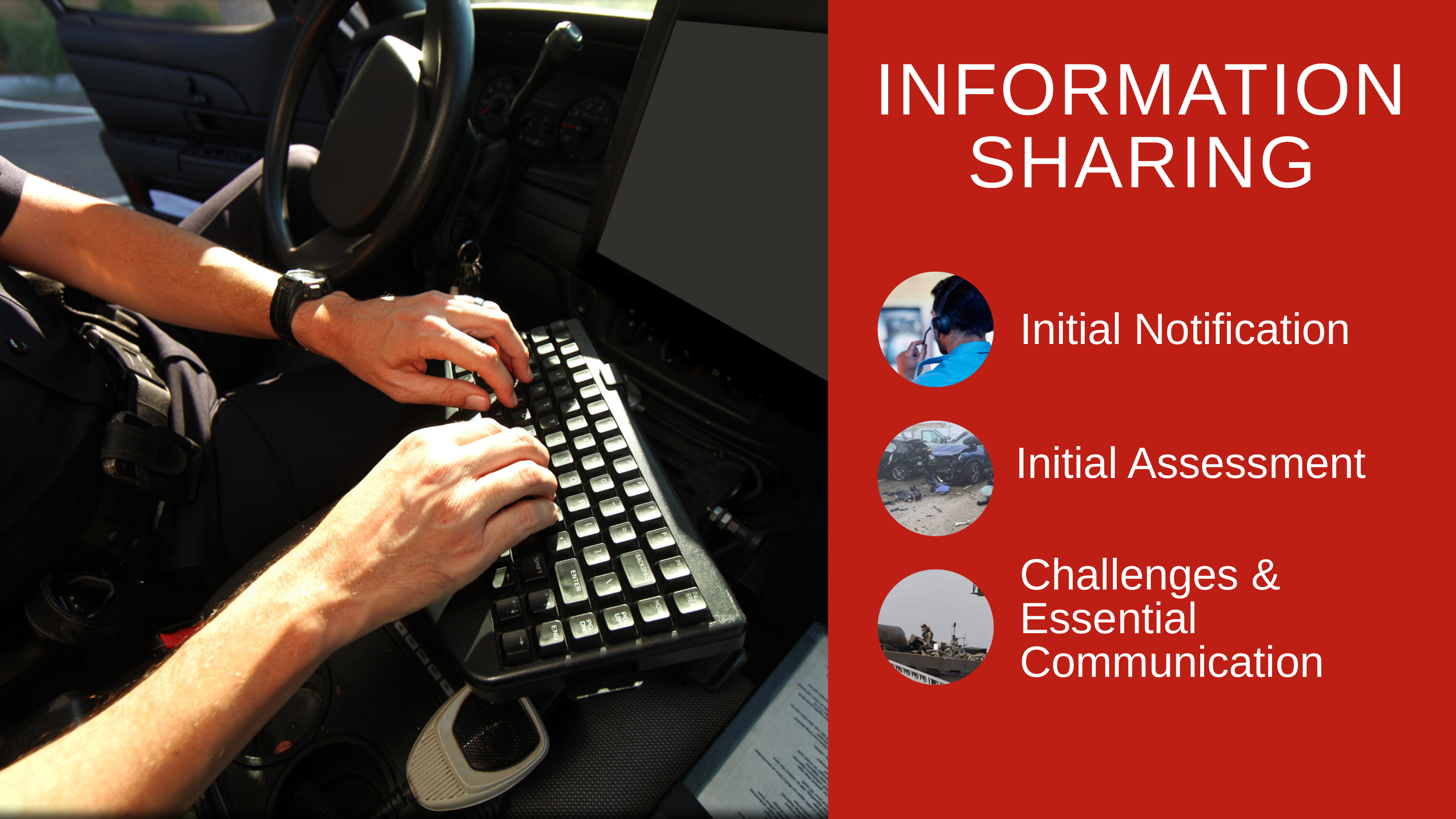

INFORMATION SHARING

Initial Notification

Initial Assessment
Challenges & Essential Communication